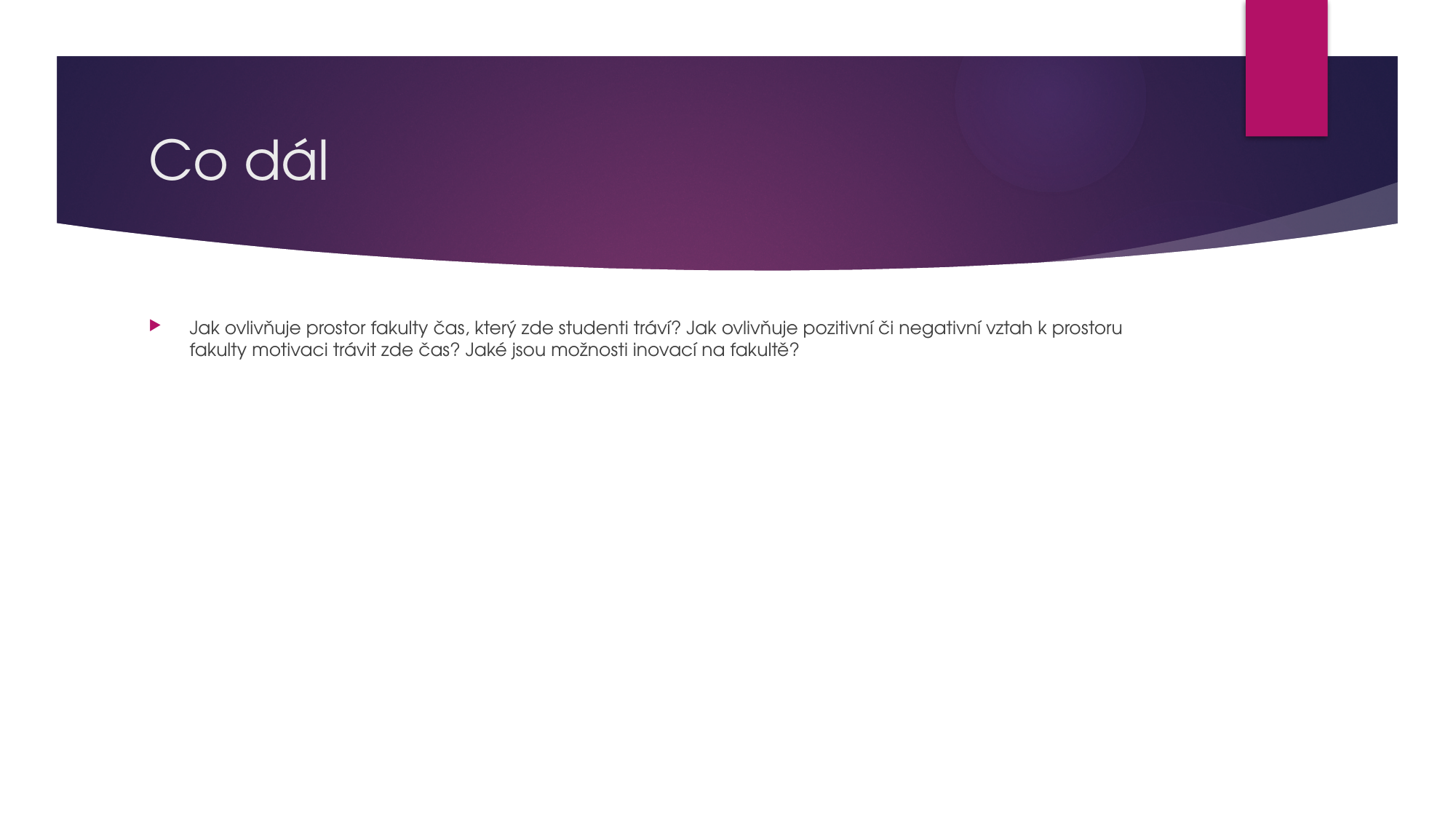

# Co dál
Jak ovlivňuje prostor fakulty čas, který zde studenti tráví? Jak ovlivňuje pozitivní či negativní vztah k prostoru fakulty motivaci trávit zde čas? Jaké jsou možnosti inovací na fakultě?